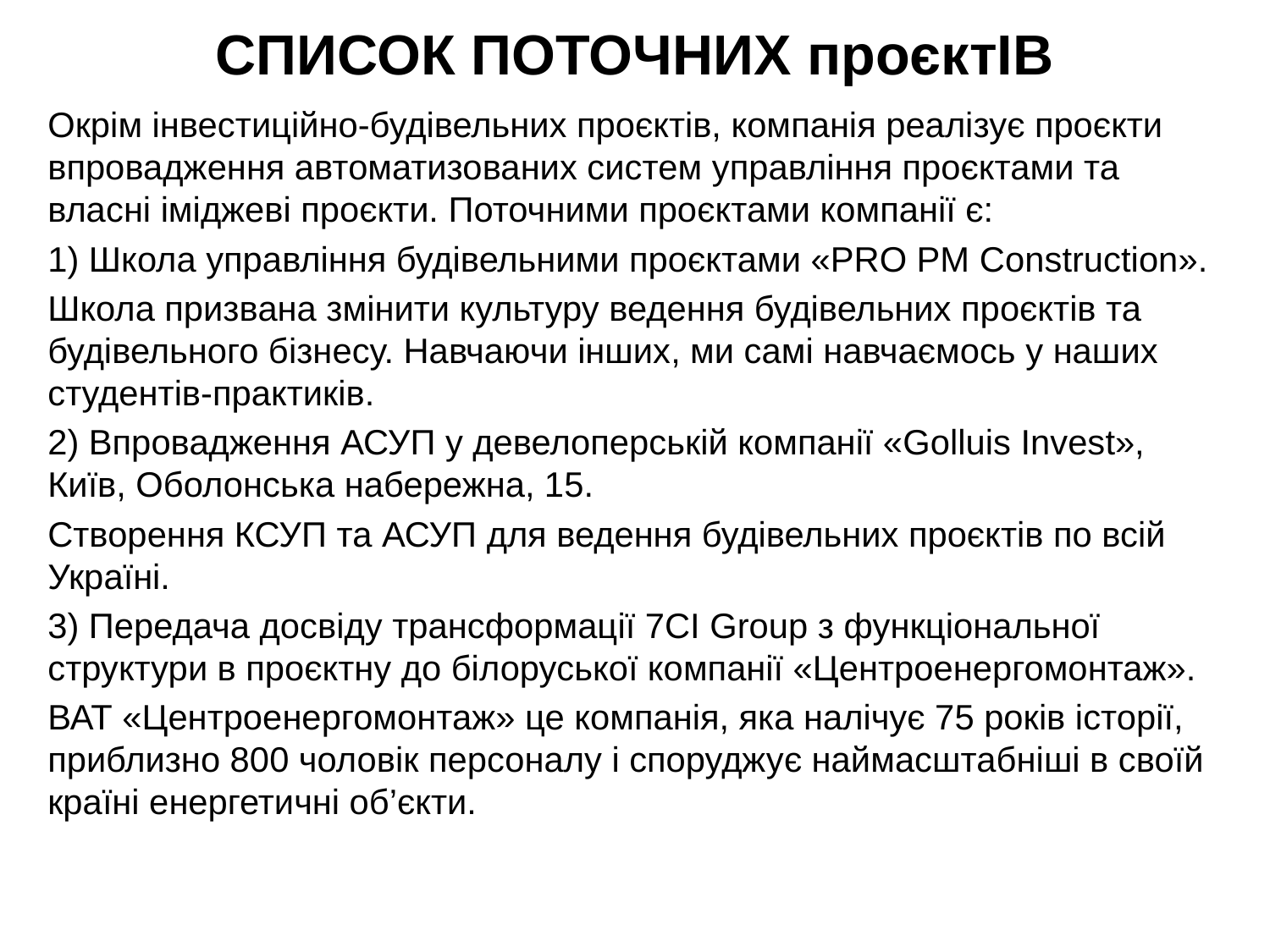

# СПИСОК ПОТОЧНИХ проєктІВ
Окрім інвестиційно-будівельних проєктів, компанія реалізує проєкти впровадження автоматизованих систем управління проєктами та власні іміджеві проєкти. Поточними проєктами компанії є:
1) Школа управління будівельними проєктами «PRO PM Construction».
Школа призвана змінити культуру ведення будівельних проєктів та будівельного бізнесу. Навчаючи інших, ми самі навчаємось у наших студентів-практиків.
2) Впровадження АСУП у девелоперській компанії «Golluis Invest», Київ, Оболонська набережна, 15.
Створення КСУП та АСУП для ведення будівельних проєктів по всій Україні.
3) Передача досвіду трансформації 7CI Group з функціональної структури в проєктну до білоруської компанії «Центроенергомонтаж».
ВАТ «Центроенергомонтаж» це компанія, яка налічує 75 років історії, приблизно 800 чоловік персоналу і споруджує наймасштабніші в своїй країні енергетичні об’єкти.